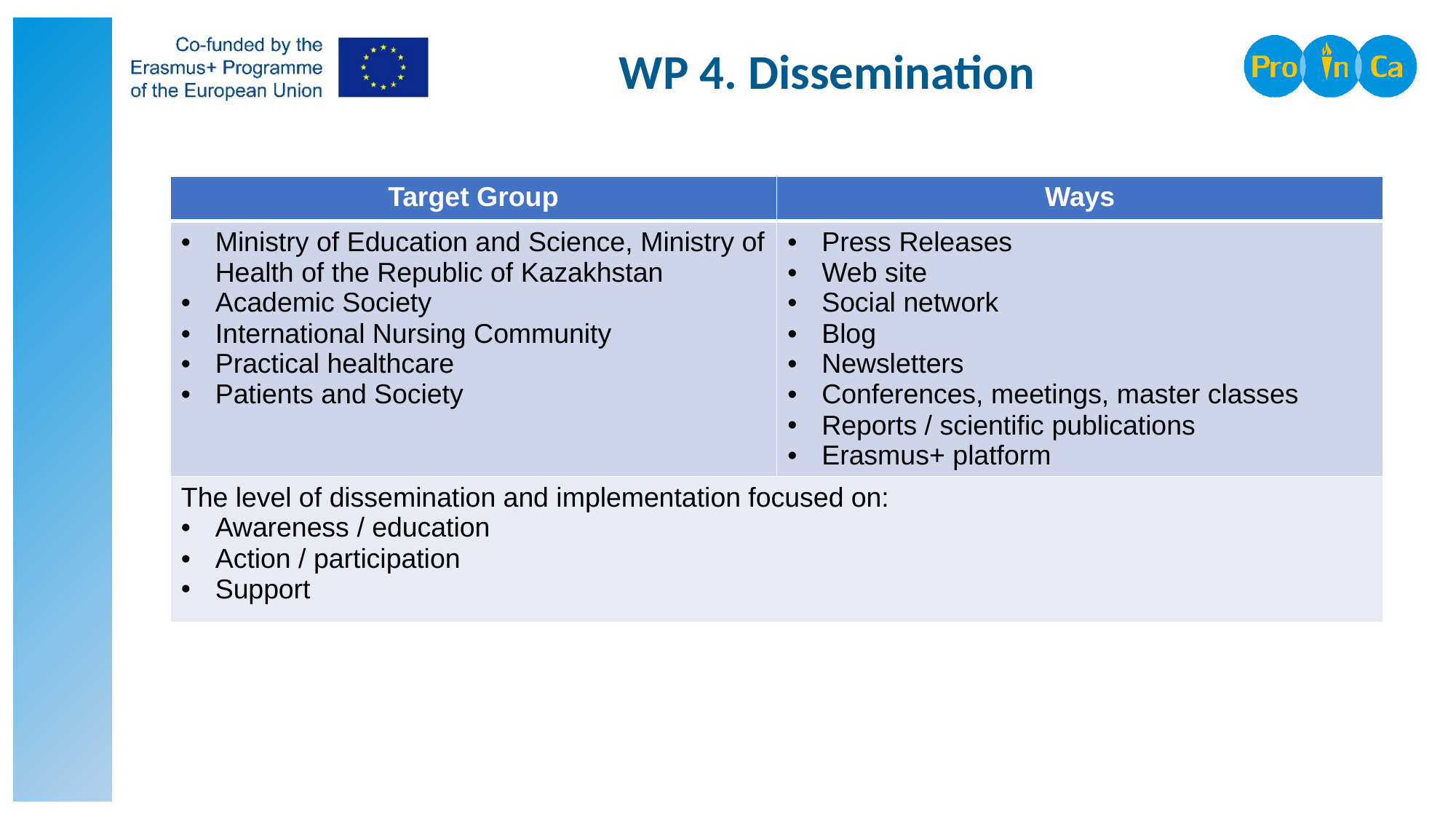

WP 4. Dissemination
| Target Group | Ways |
| --- | --- |
| Ministry of Education and Science, Ministry of Health of the Republic of Kazakhstan Academic Society International Nursing Community Practical healthcare Patients and Society | Press Releases Web site Social network Blog Newsletters Conferences, meetings, master classes Reports / scientific publications Erasmus+ platform |
| The level of dissemination and implementation focused on: Awareness / education Action / participation Support |  |